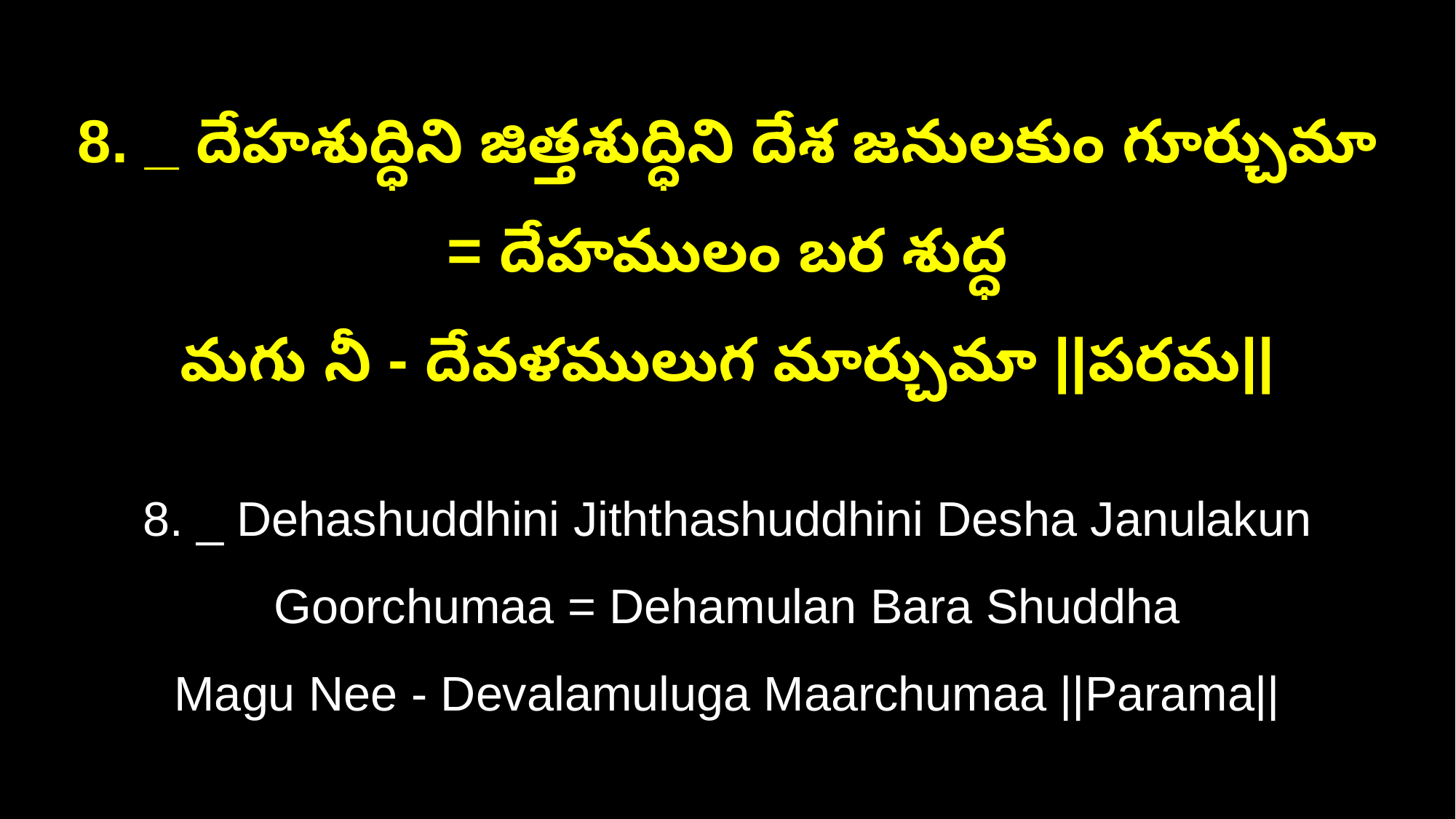

8. _ దేహశుద్ధిని జిత్తశుద్ధిని దేశ జనులకుం గూర్చుమా = దేహములం బర శుద్ధ
మగు నీ - దేవళములుగ మార్చుమా ||పరమ||
8. _ Dehashuddhini Jiththashuddhini Desha Janulakun Goorchumaa = Dehamulan Bara Shuddha
Magu Nee - Devalamuluga Maarchumaa ||Parama||